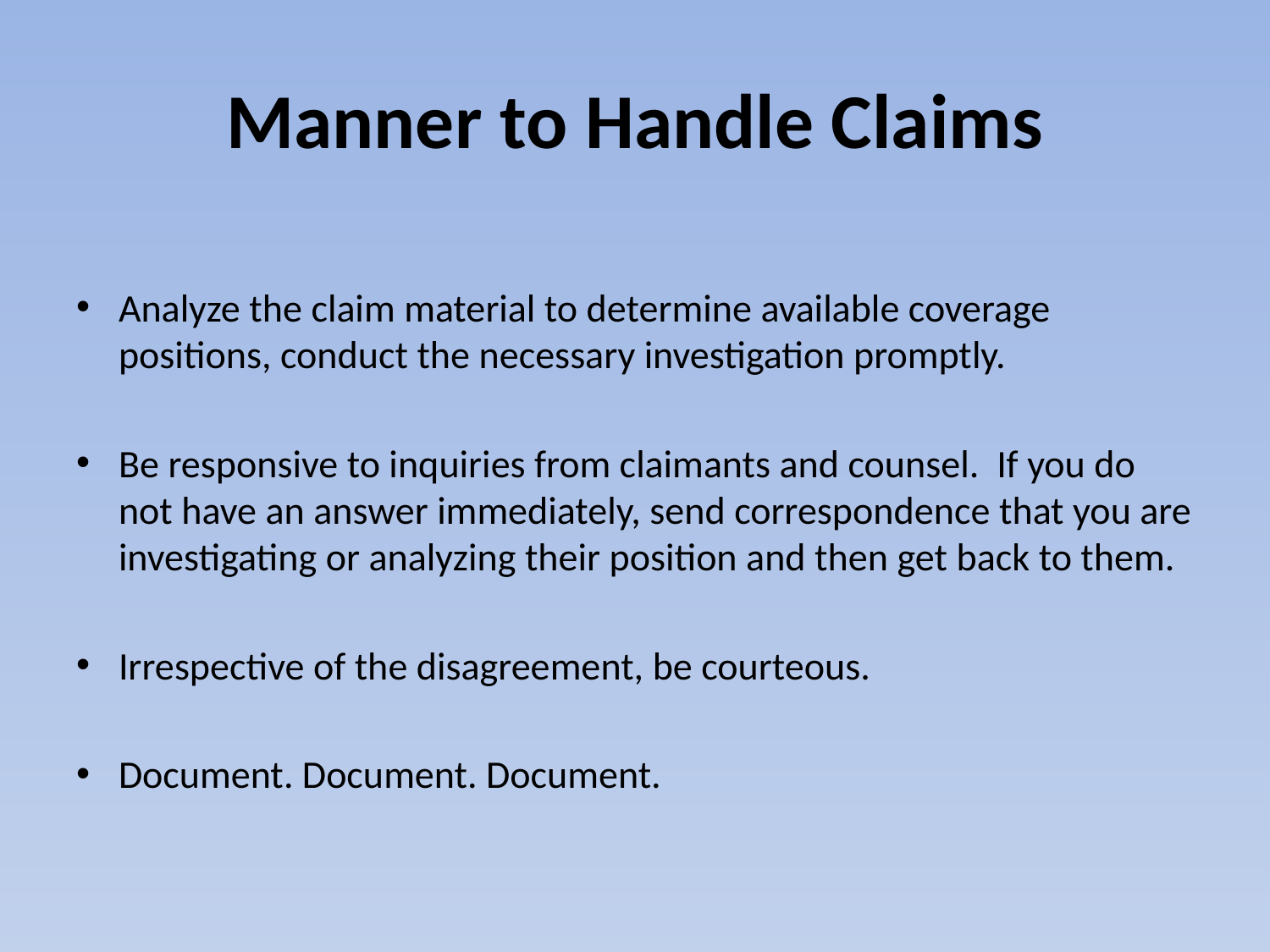

# Manner to Handle Claims

Analyze the claim material to determine available coverage positions, conduct the necessary investigation promptly.

Be responsive to inquiries from claimants and counsel.  If you do not have an answer immediately, send correspondence that you are investigating or analyzing their position and then get back to them.

Irrespective of the disagreement, be courteous.

Document. Document. Document.